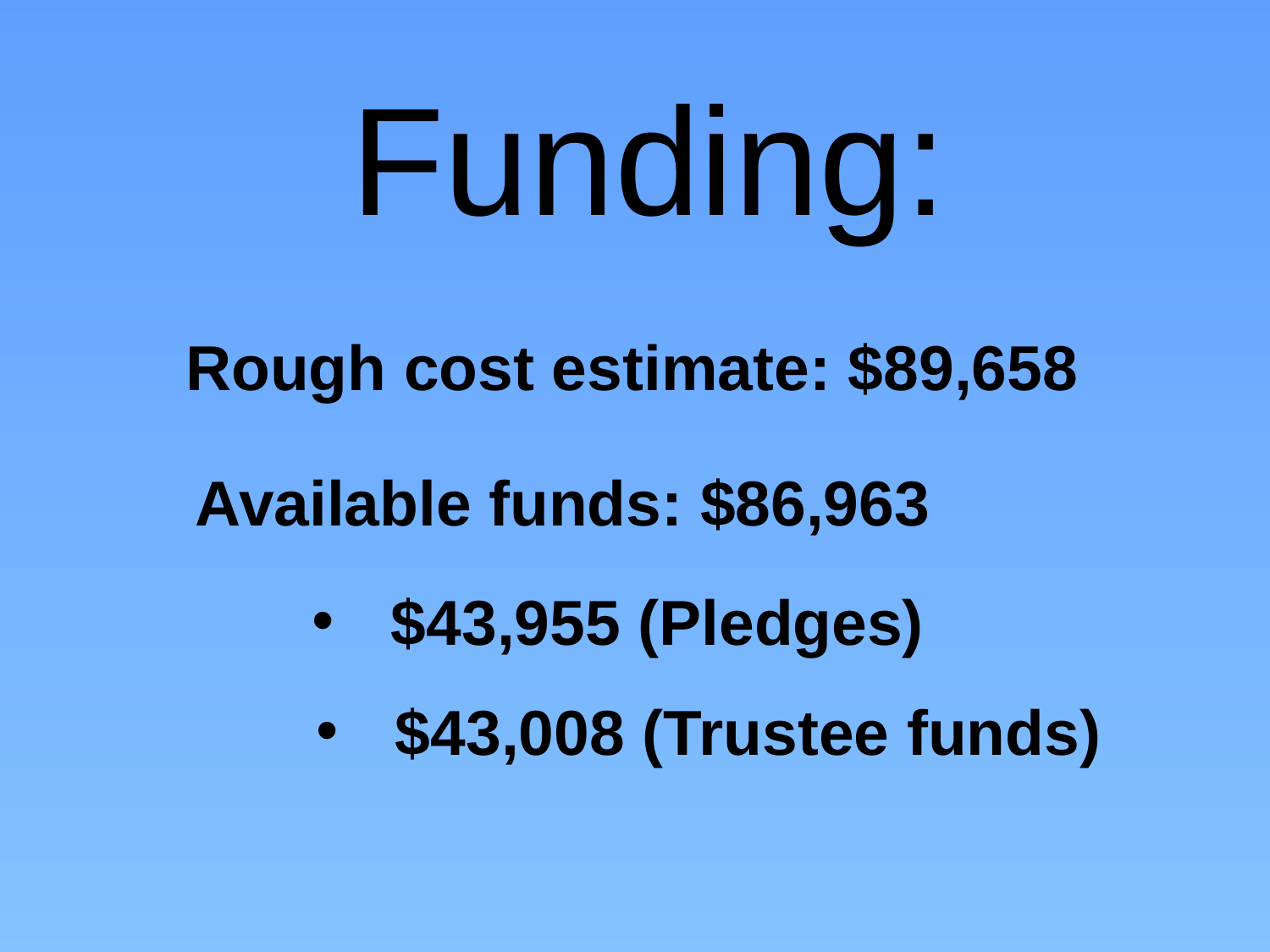

Funding:
Rough cost estimate: $89,658

Available funds: $86,963
$43,955 (Pledges)
$43,008 (Trustee funds)